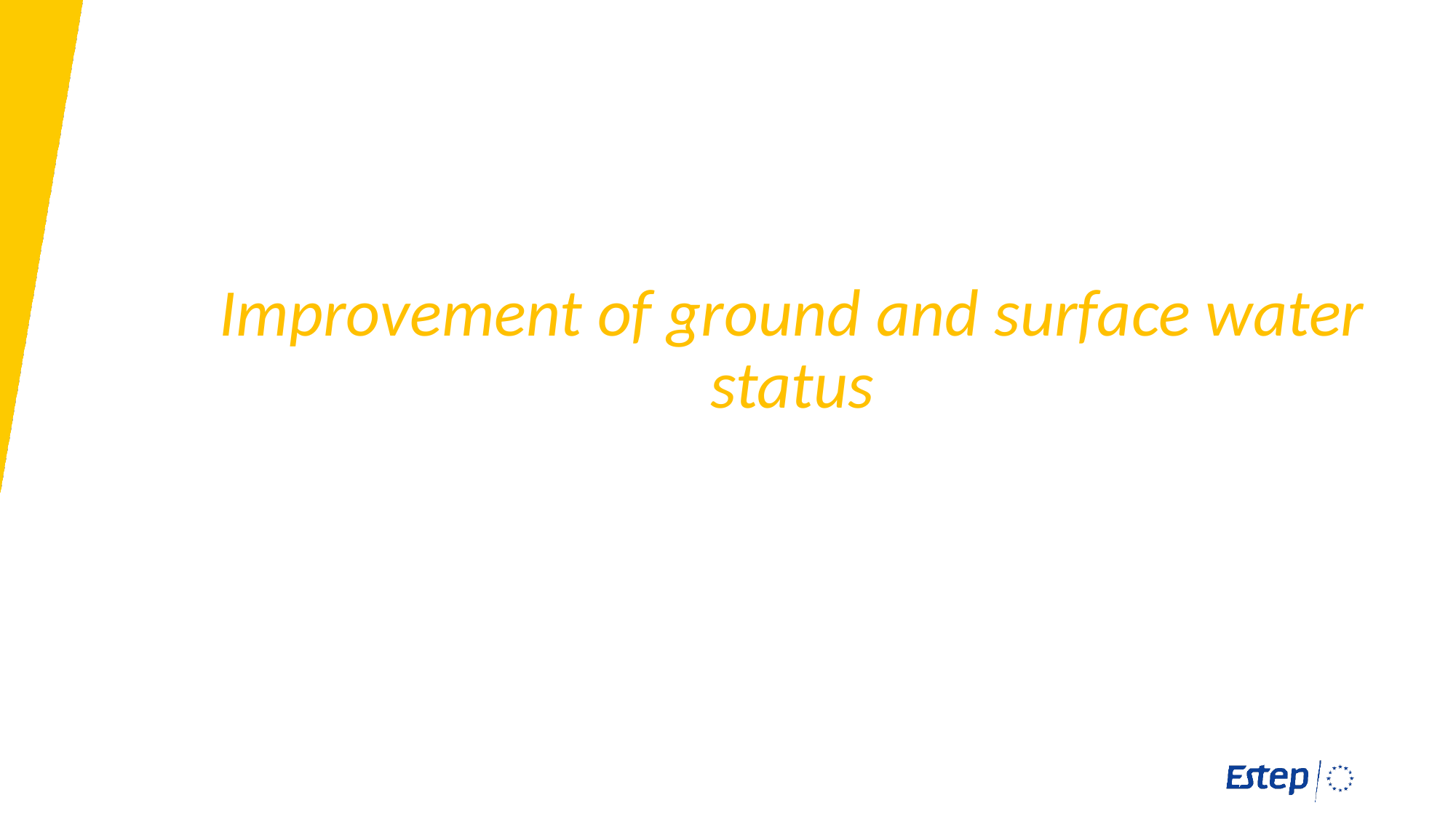

# Improvement of ground and surface water status